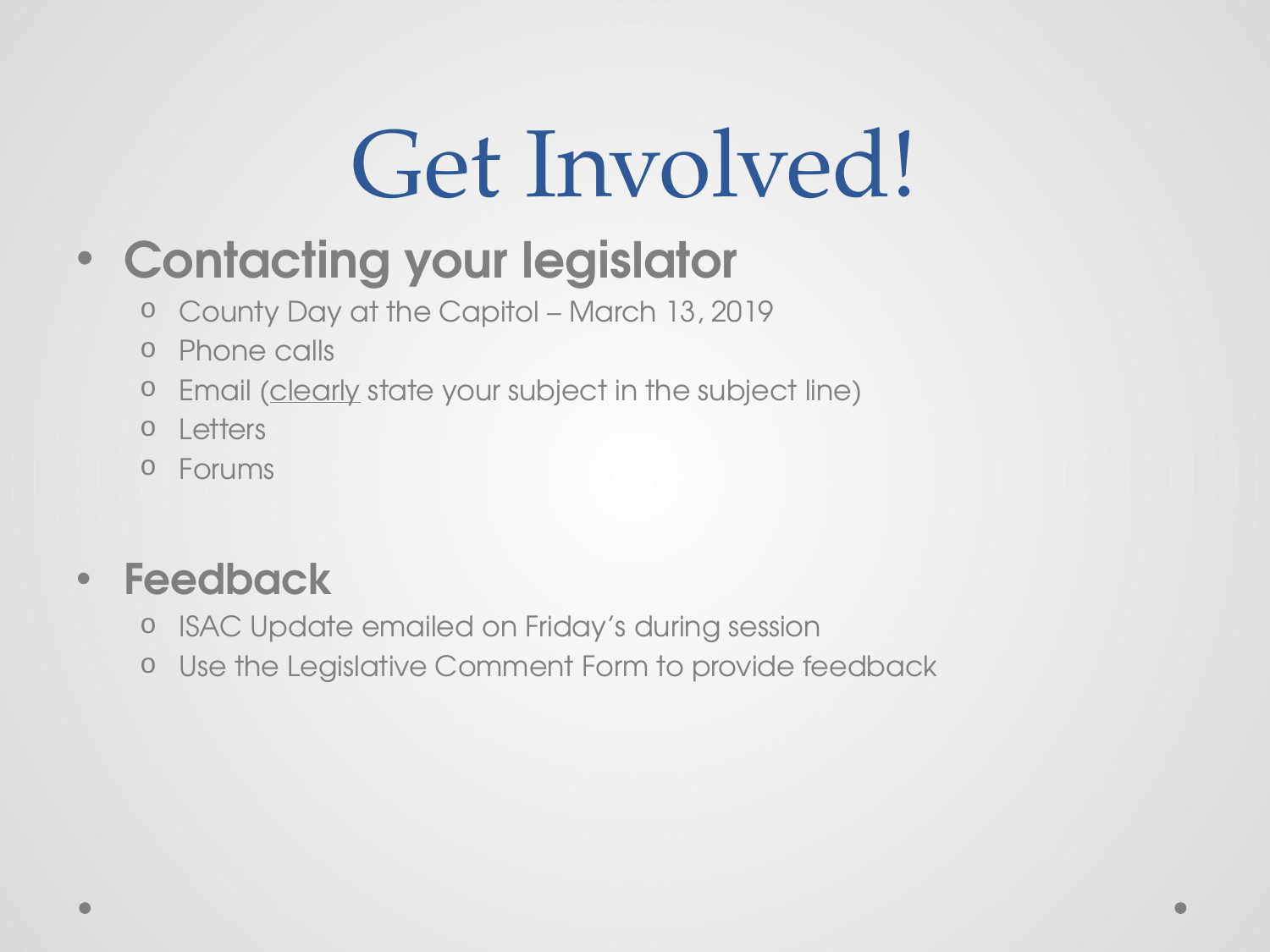

# Get Involved!
Contacting your legislator
County Day at the Capitol – March 13, 2019
Phone calls
Email (clearly state your subject in the subject line)
Letters
Forums

Feedback
ISAC Update emailed on Friday’s during session
Use the Legislative Comment Form to provide feedback